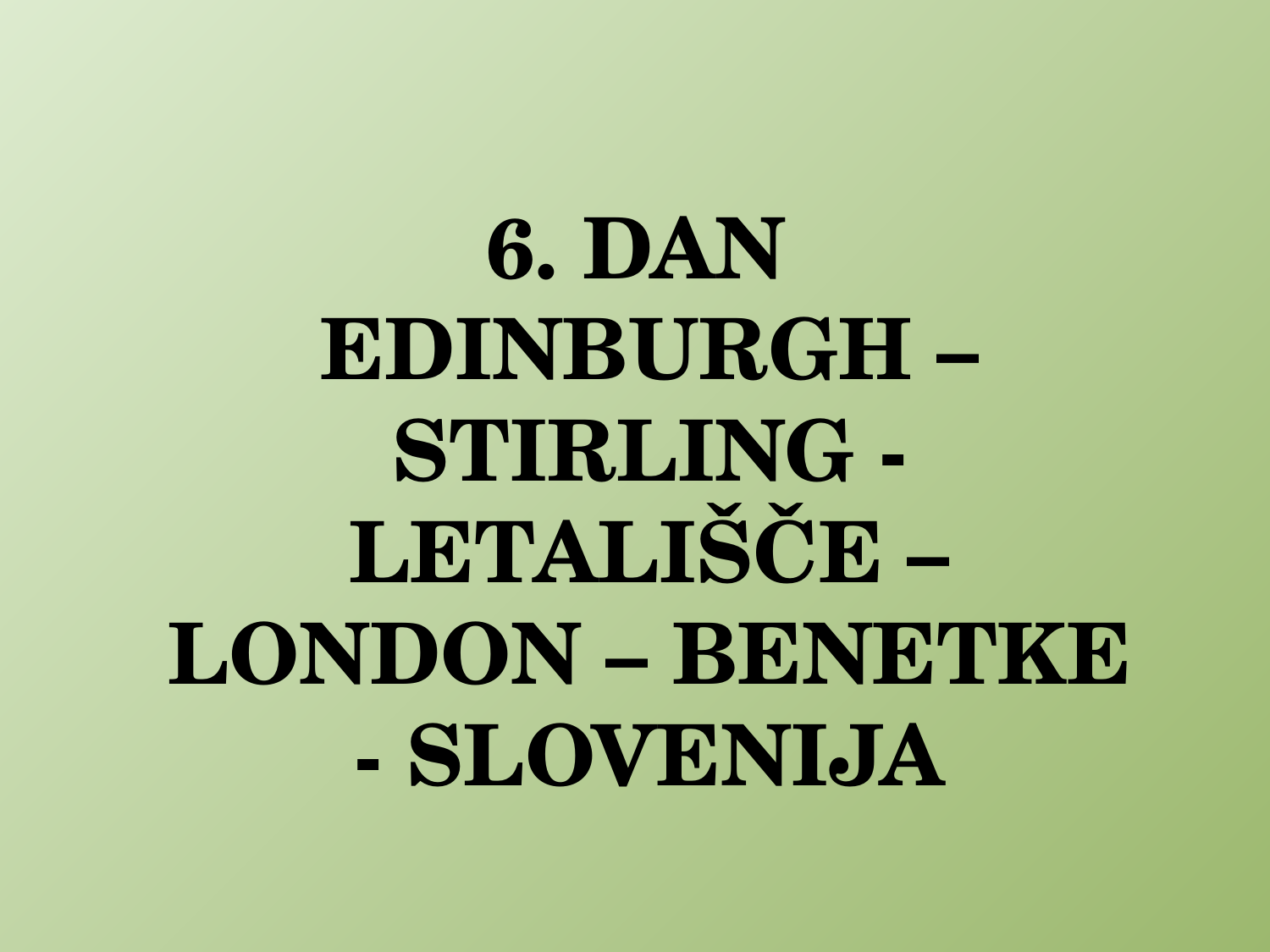

6. DAN
EDINBURGH – STIRLING - LETALIŠČE – LONDON – BENETKE - SLOVENIJA